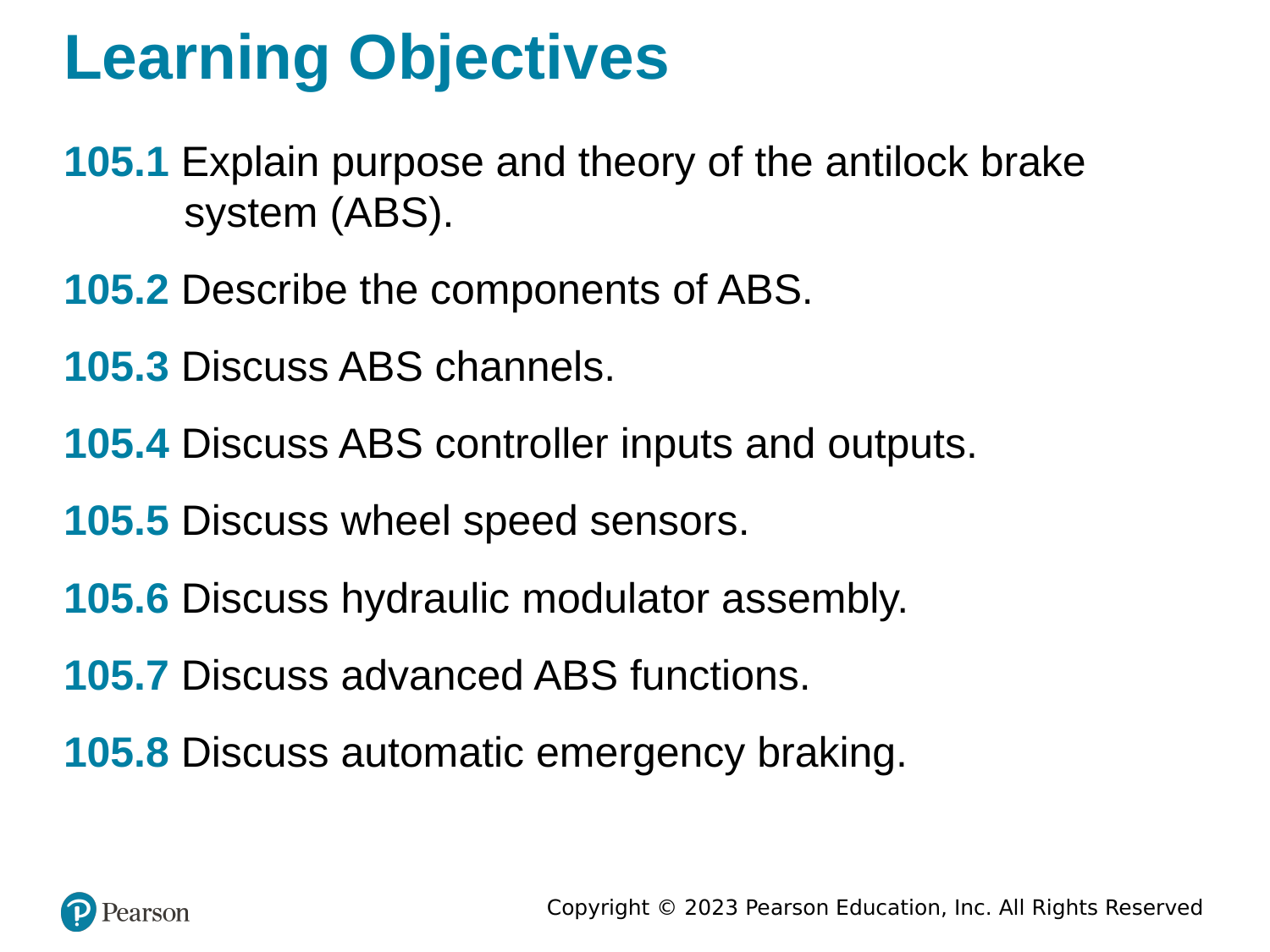

# Learning Objectives
105.1 Explain purpose and theory of the antilock brake system (ABS).
105.2 Describe the components of ABS.
105.3 Discuss ABS channels.
105.4 Discuss ABS controller inputs and outputs.
105.5 Discuss wheel speed sensors.
105.6 Discuss hydraulic modulator assembly.
105.7 Discuss advanced ABS functions.
105.8 Discuss automatic emergency braking.